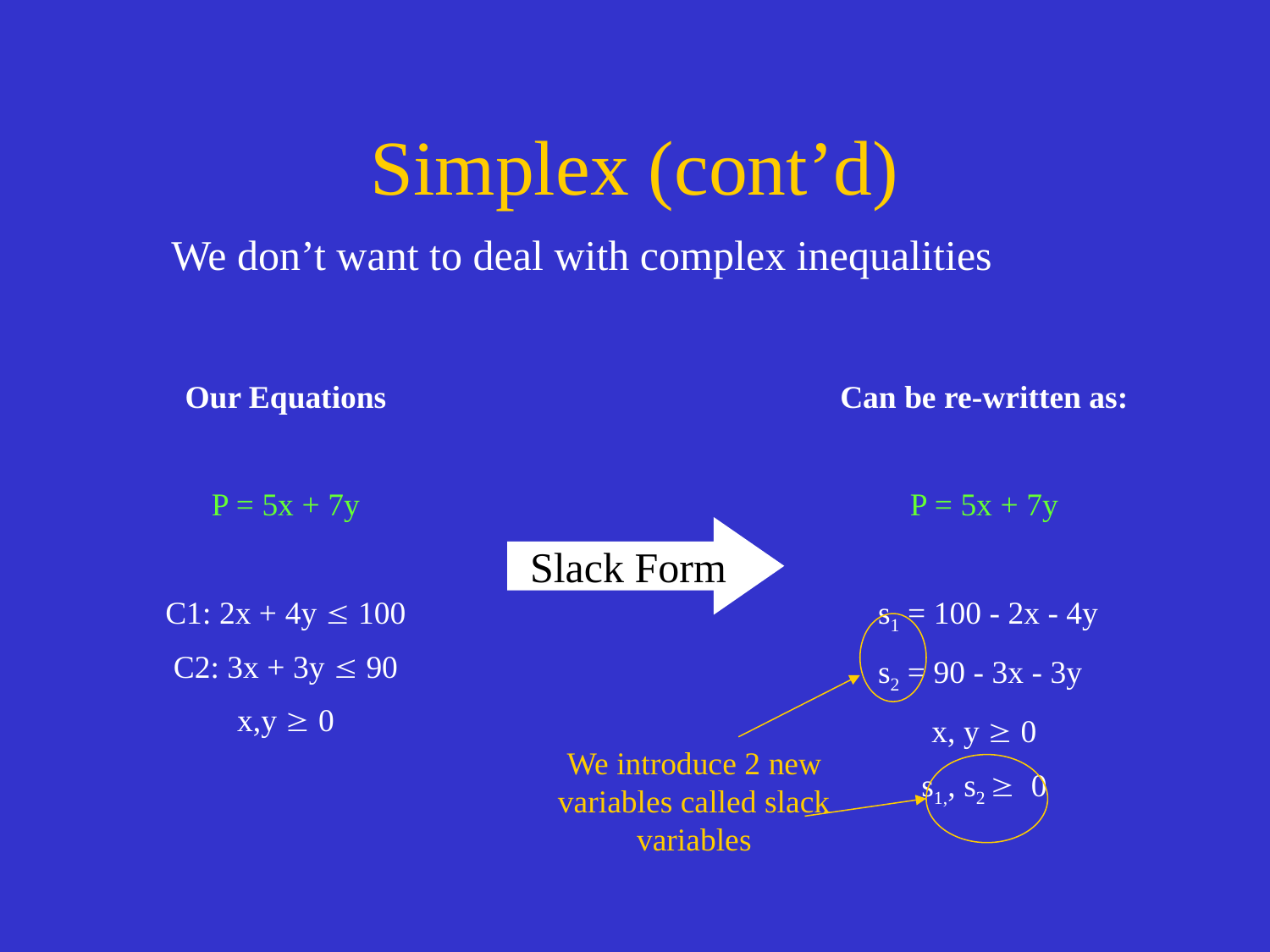

# Simplex (cont’d)
We don’t want to deal with complex inequalities

Our Equations

P = 5x + 7y

C1: 2x + 4y ≤ 100
C2: 3x + 3y ≤ 90
x,y ≥ 0
Can be re-written as:

P = 5x + 7y

  s1 = 100 - 2x - 4y
s2 = 90 - 3x - 3y
x, y ≥ 0
s1,, s2 ≥ 0
Slack Form

We introduce 2 new variables called slack variables